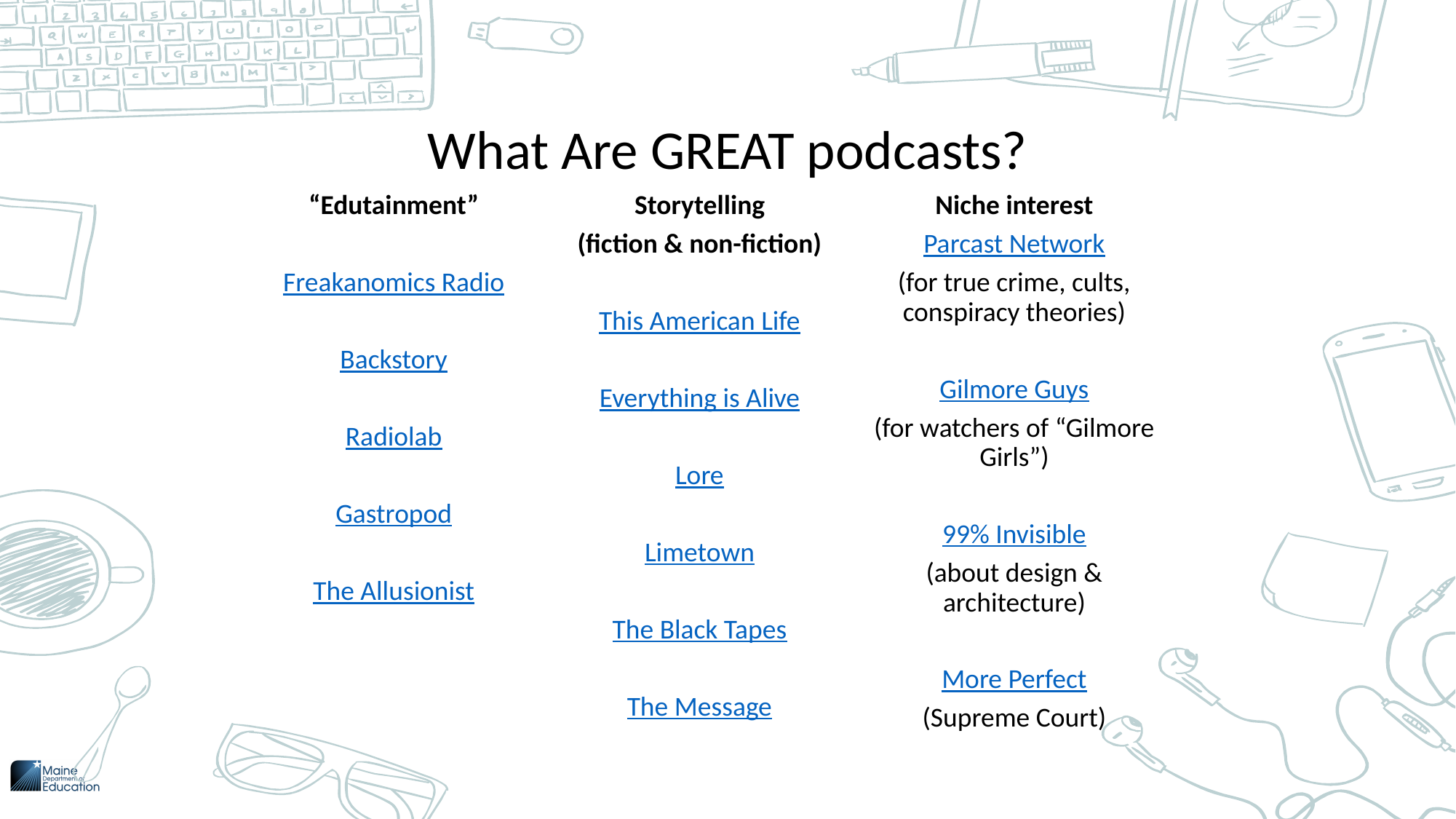

# What Are GREAT podcasts?
“Edutainment”

Freakanomics Radio

Backstory

Radiolab

Gastropod

The Allusionist

Storytelling
(fiction & non-fiction)

This American Life

Everything is Alive

Lore

Limetown

The Black Tapes

The Message

Niche interest
Parcast Network
(for true crime, cults, conspiracy theories)

Gilmore Guys
(for watchers of “Gilmore Girls”)

99% Invisible
(about design & architecture)

More Perfect
(Supreme Court)